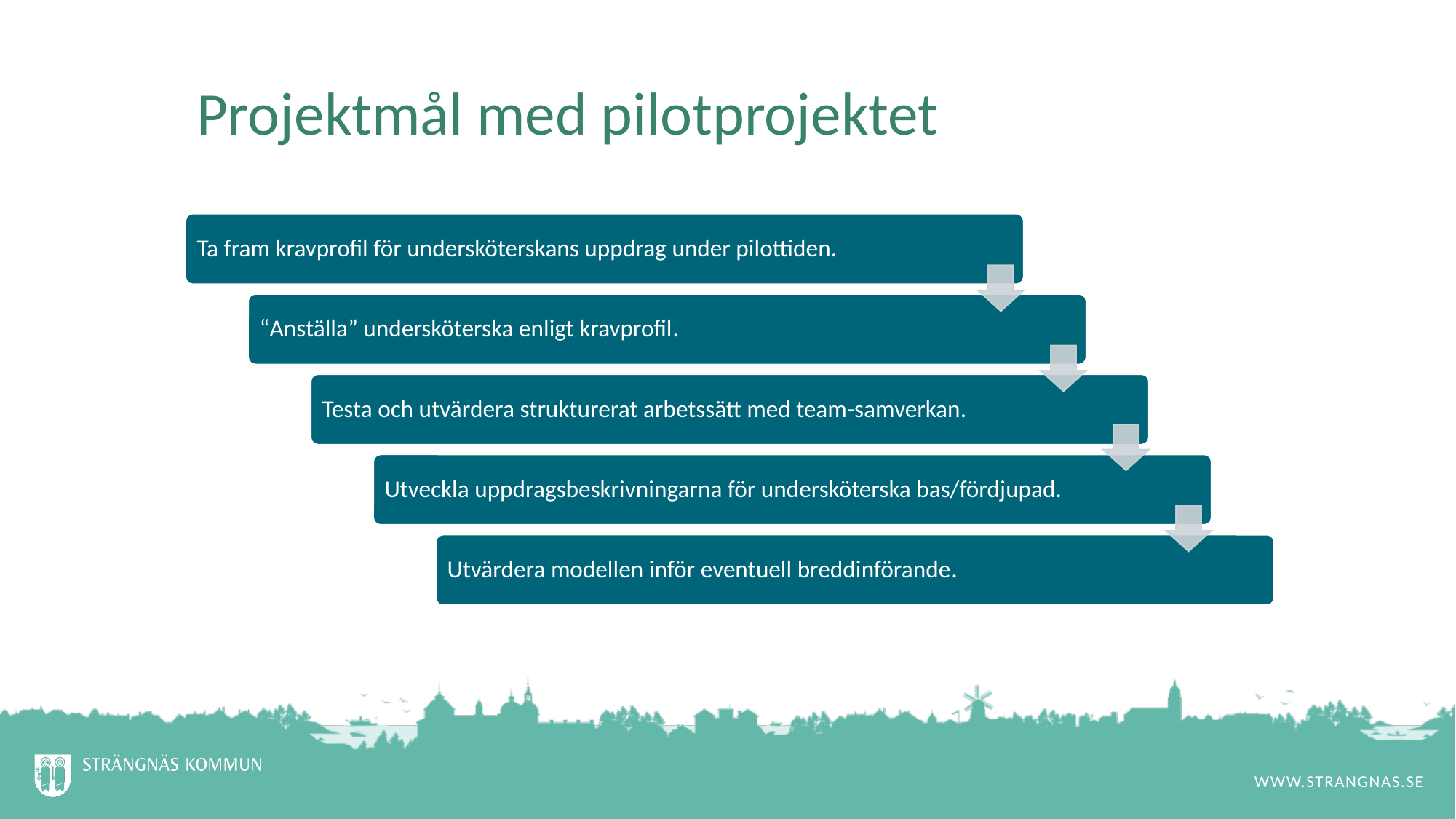

# Projektmål med pilotprojektet
Ta fram kravprofil för undersköterskans uppdrag under pilottiden.
“Anställa” undersköterska enligt kravprofil.
Testa och utvärdera strukturerat arbetssätt med team-samverkan.
Utveckla uppdragsbeskrivningarna för undersköterska bas/fördjupad.
Utvärdera modellen inför eventuell breddinförande.